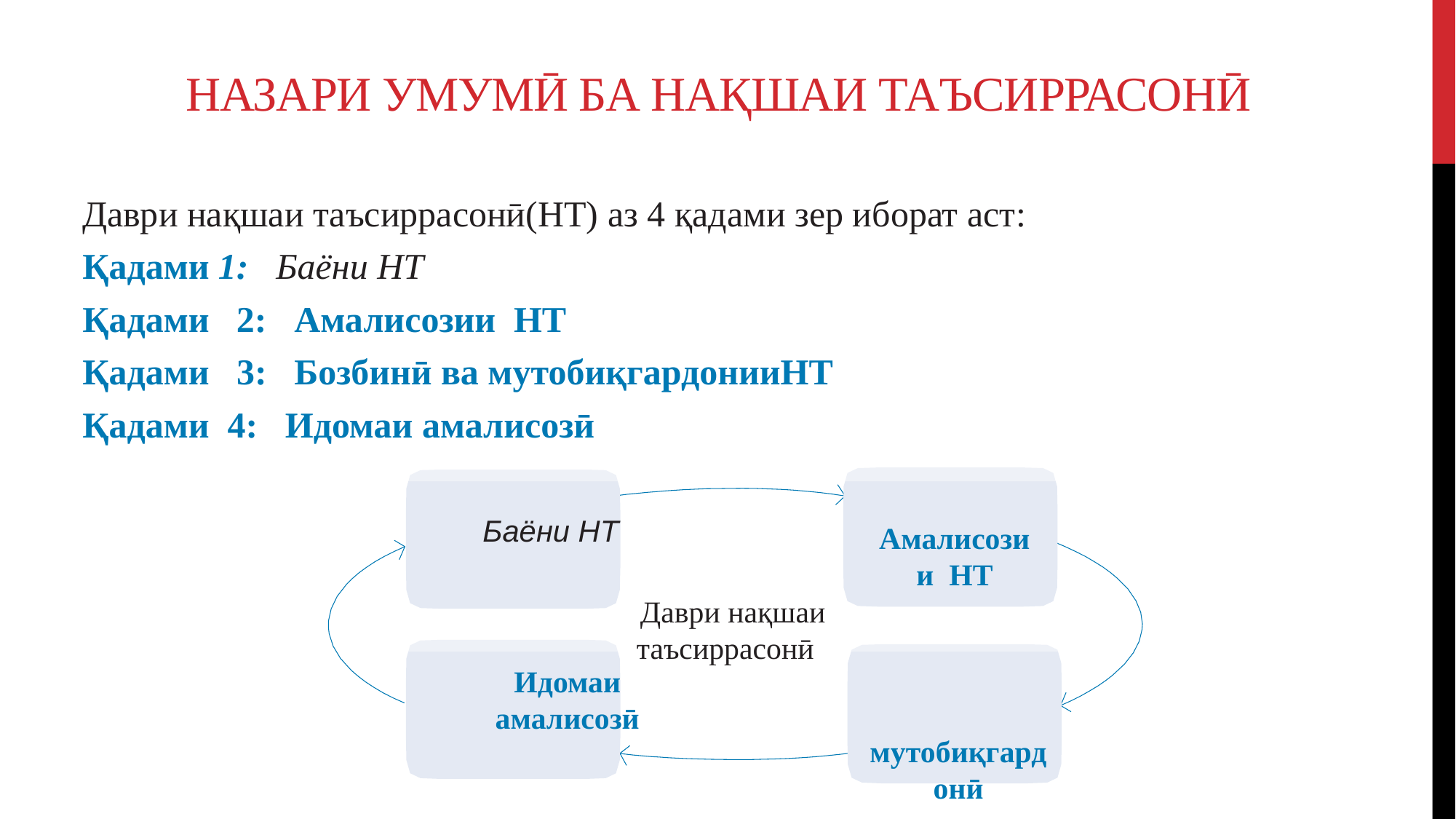

# Назари умумӣ ба нақшаи таъсиррасонӣ
Даври нақшаи таъсиррасонӣ(НТ) аз 4 қадами зер иборат аст:
Қадами 1:   Баёни НТ
Қадами   2:   Амалисозии  НТ
Қадами   3:   Бозбинӣ ва мутобиқгардонииНТ
Қадами  4:   Идомаи амалисозӣ

Даври нақшаи таъсиррасонӣ

Баёни НТ
Амалисозии  НТ

Идомаи амалисозӣ
 мутобиқгардонӣ